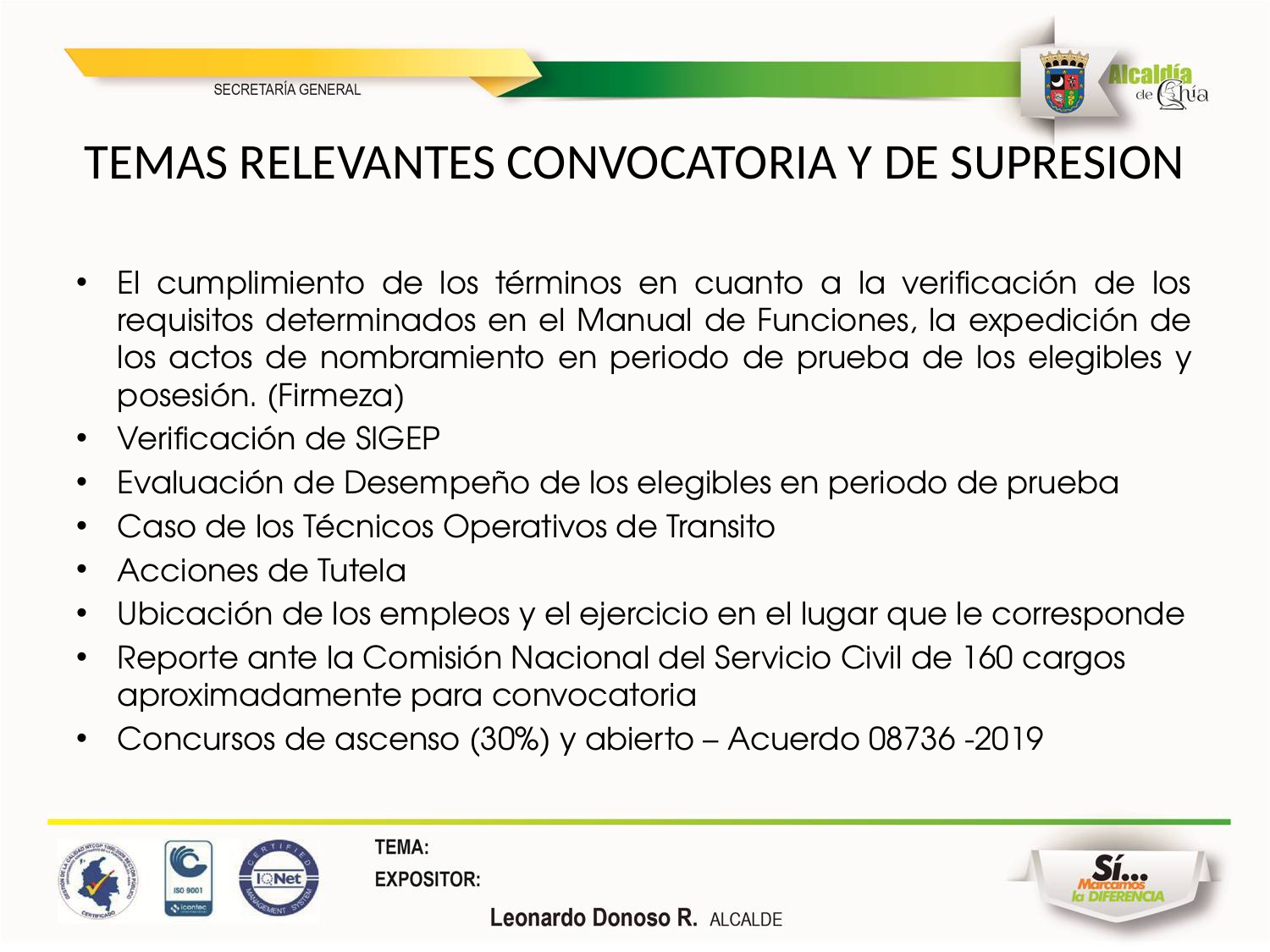

# TEMAS RELEVANTES CONVOCATORIA Y DE SUPRESION
El cumplimiento de los términos en cuanto a la verificación de los requisitos determinados en el Manual de Funciones, la expedición de los actos de nombramiento en periodo de prueba de los elegibles y posesión. (Firmeza)
Verificación de SIGEP
Evaluación de Desempeño de los elegibles en periodo de prueba
Caso de los Técnicos Operativos de Transito
Acciones de Tutela
Ubicación de los empleos y el ejercicio en el lugar que le corresponde
Reporte ante la Comisión Nacional del Servicio Civil de 160 cargos aproximadamente para convocatoria
Concursos de ascenso (30%) y abierto – Acuerdo 08736 -2019